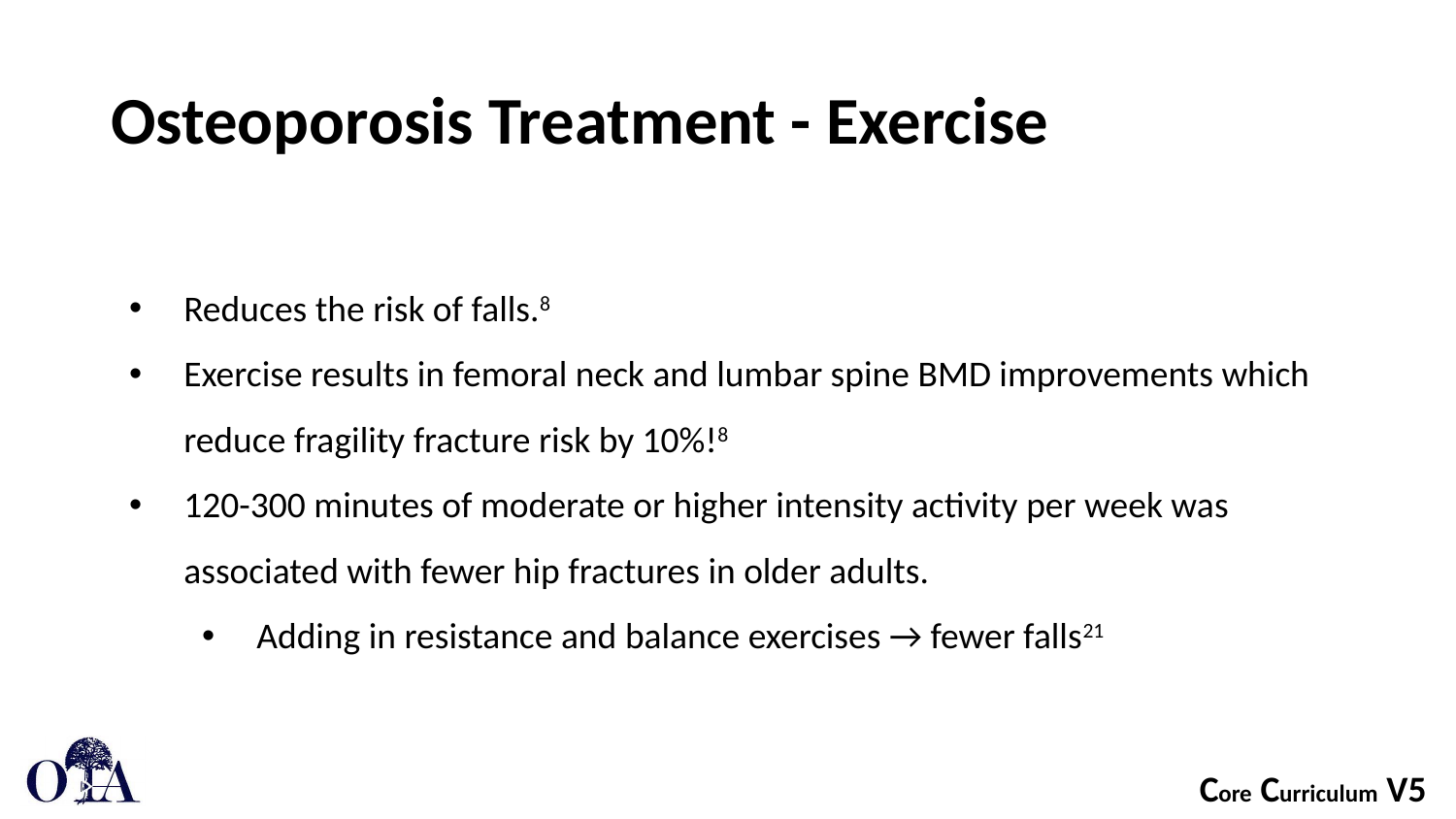

# Osteoporosis Treatment - Exercise

Reduces the risk of falls.8
Exercise results in femoral neck and lumbar spine BMD improvements which reduce fragility fracture risk by 10%!8
120-300 minutes of moderate or higher intensity activity per week was associated with fewer hip fractures in older adults.
Adding in resistance and balance exercises → fewer falls21